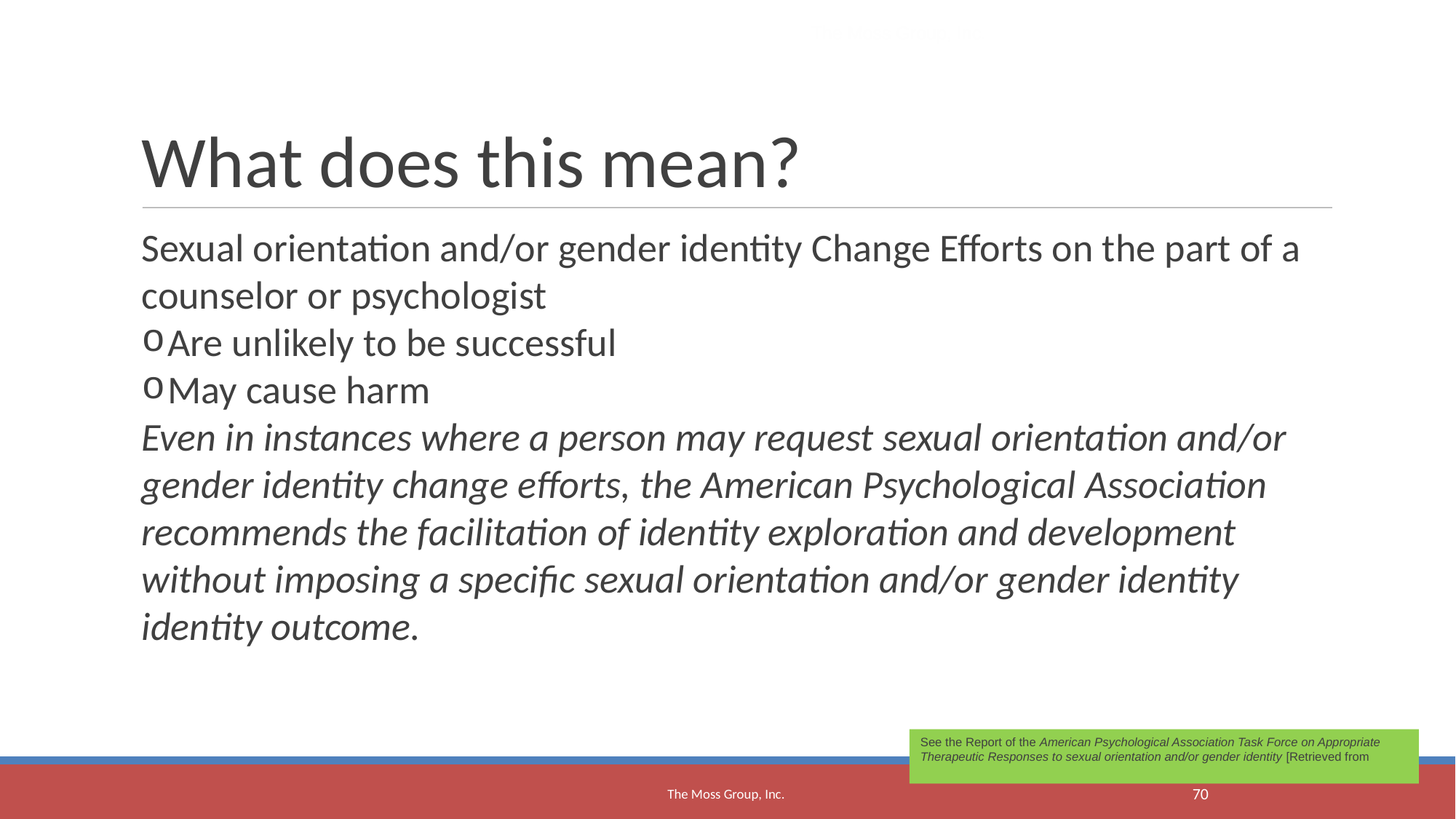

The Moss Group, Inc.
What does this mean?
Sexual orientation and/or gender identity Change Efforts on the part of a counselor or psychologist
Are unlikely to be successful
May cause harm
Even in instances where a person may request sexual orientation and/or gender identity change efforts, the American Psychological Association recommends the facilitation of identity exploration and development without imposing a specific sexual orientation and/or gender identity identity outcome.

See the Report of the American Psychological Association Task Force on Appropriate Therapeutic Responses to sexual orientation and/or gender identity [Retrieved from
The Moss Group, Inc.
70